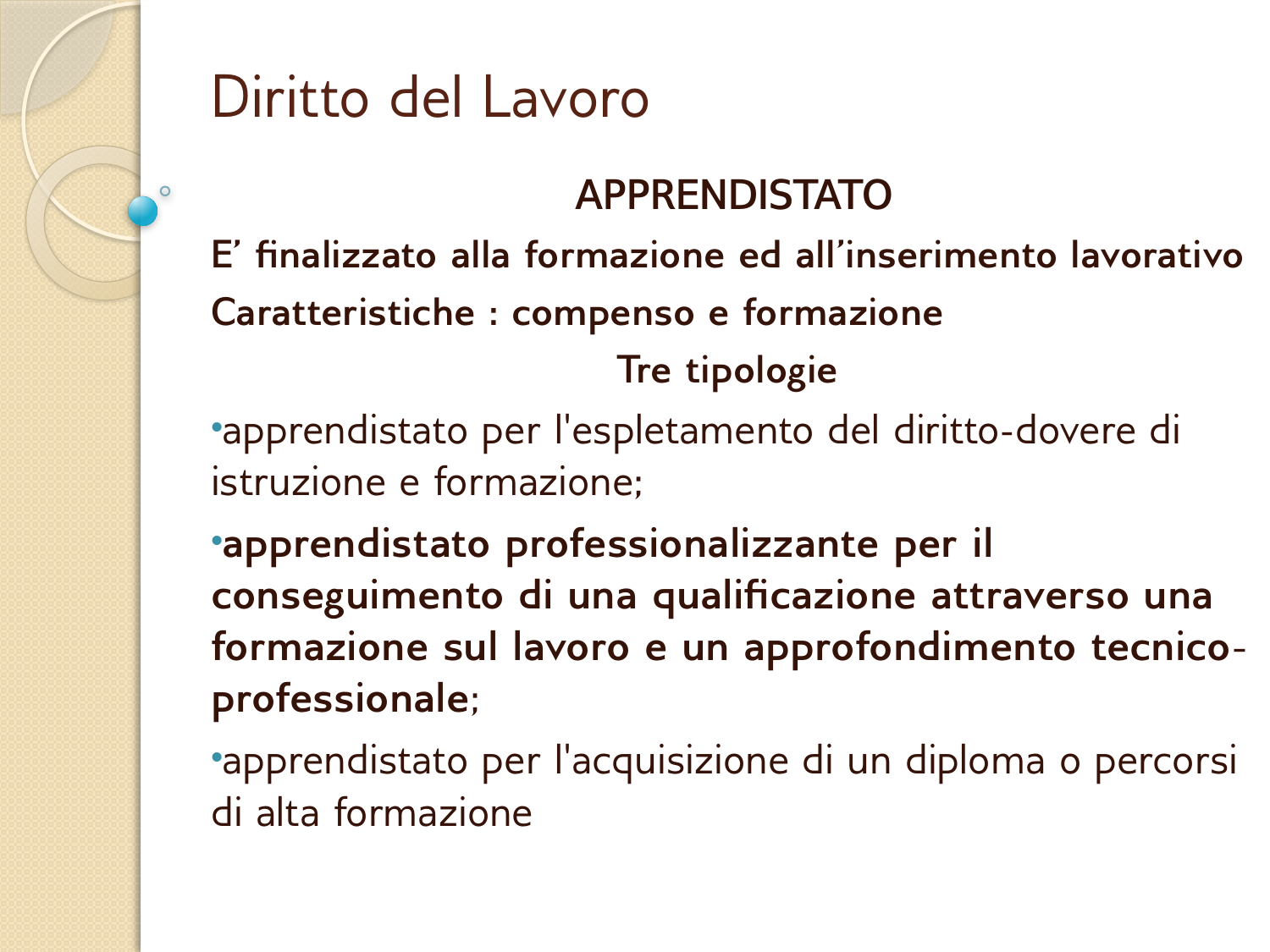

# Diritto del Lavoro
APPRENDISTATO
E’ finalizzato alla formazione ed all’inserimento lavorativo
Caratteristiche : compenso e formazione
Tre tipologie
apprendistato per l'espletamento del diritto-dovere di istruzione e formazione;
apprendistato professionalizzante per il conseguimento di una qualificazione attraverso una formazione sul lavoro e un approfondimento tecnico-professionale;
apprendistato per l'acquisizione di un diploma o percorsi di alta formazione